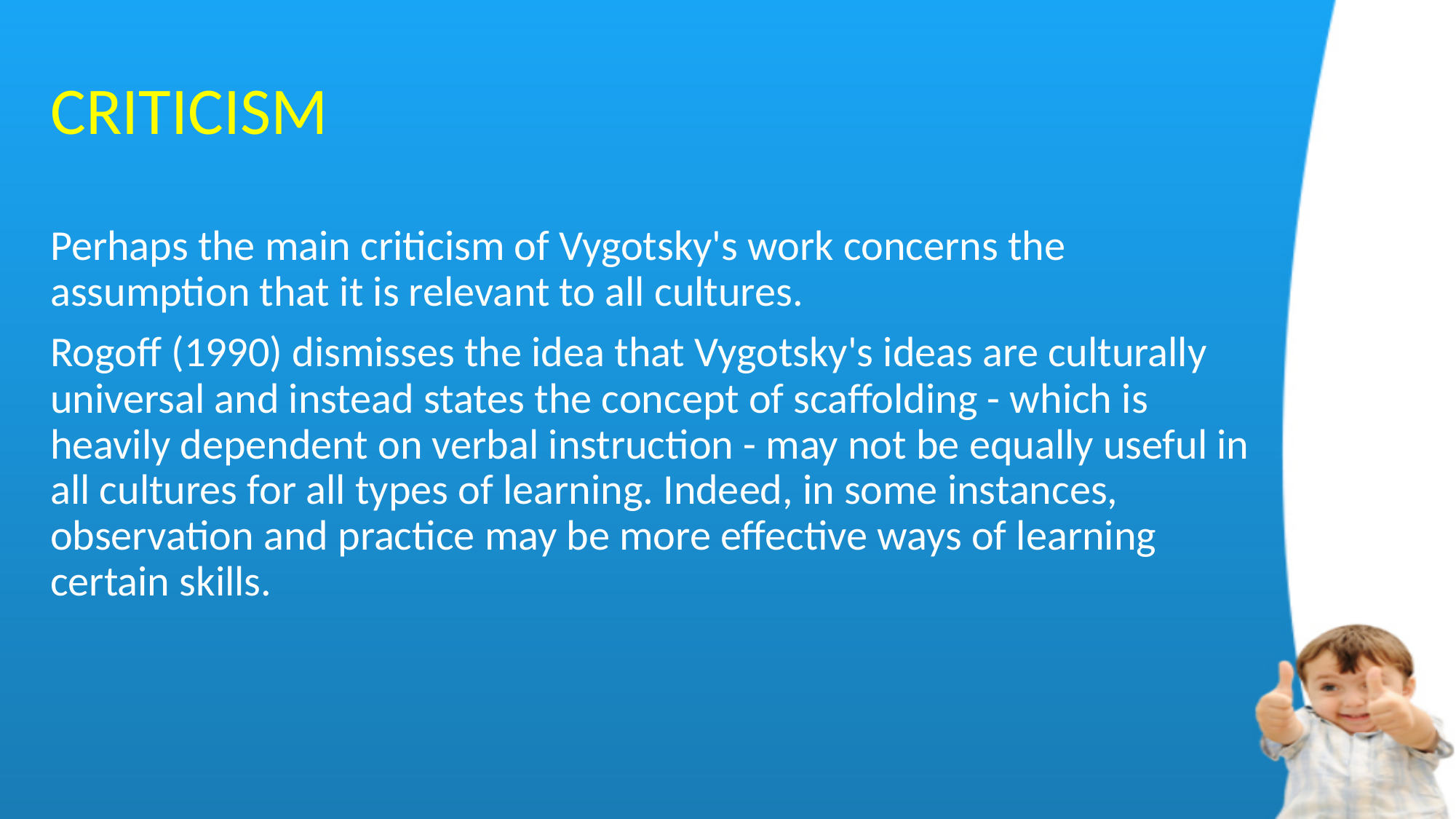

# CRITICISM
Perhaps the main criticism of Vygotsky's work concerns the assumption that it is relevant to all cultures.
Rogoff (1990) dismisses the idea that Vygotsky's ideas are culturally universal and instead states the concept of scaffolding - which is heavily dependent on verbal instruction - may not be equally useful in all cultures for all types of learning. Indeed, in some instances, observation and practice may be more effective ways of learning certain skills.